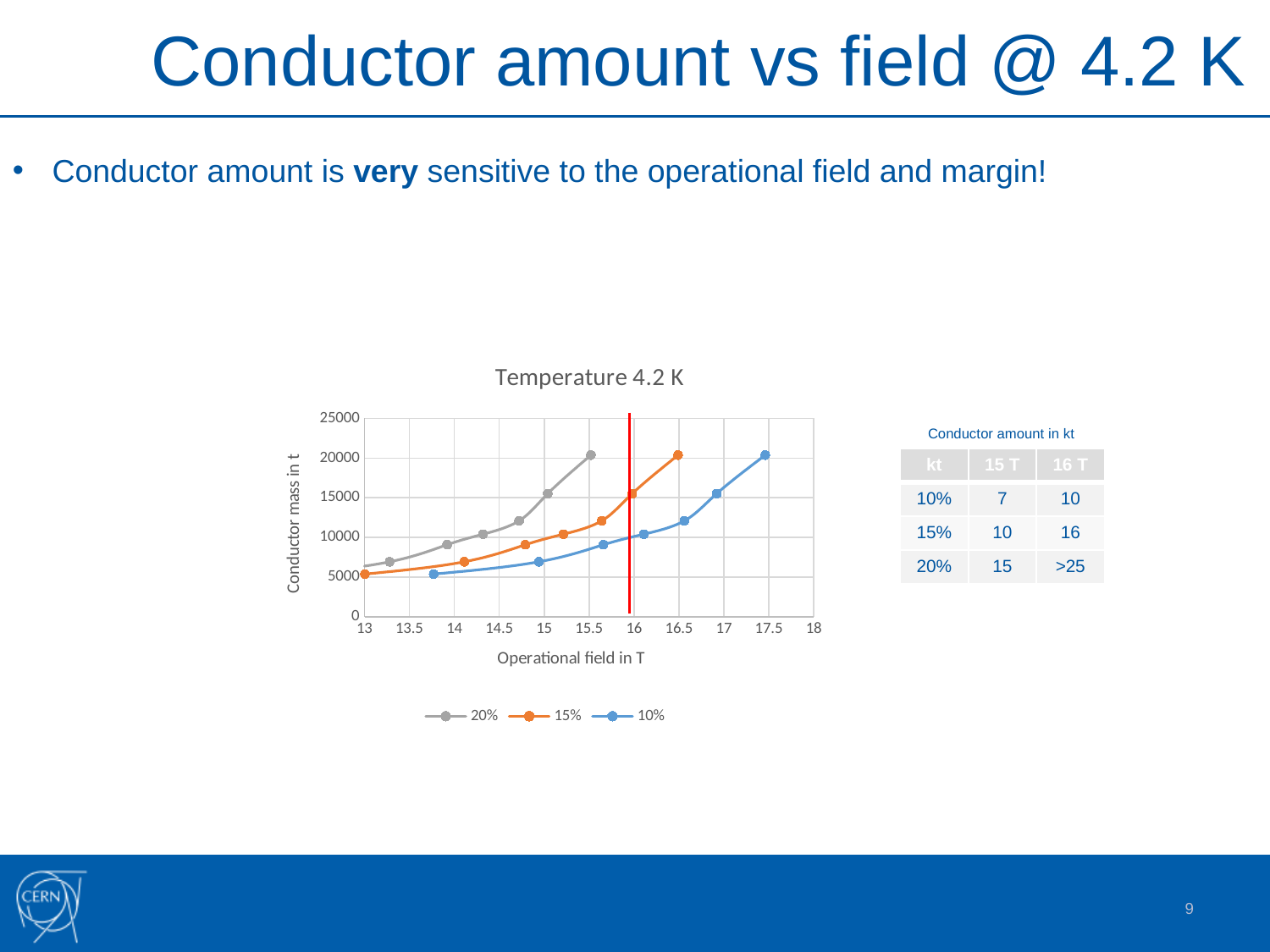

Conductor amount vs field @ 4.2 K
Conductor amount is very sensitive to the operational field and margin!

### Chart: Temperature 4.2 K

| Category | 20% | 15% | 10% |
|---|---|---|---|
Conductor amount in kt
| kt | 15 T | 16 T |
| --- | --- | --- |
| 10% | 7 | 10 |
| 15% | 10 | 16 |
| 20% | 15 | >25 |
9